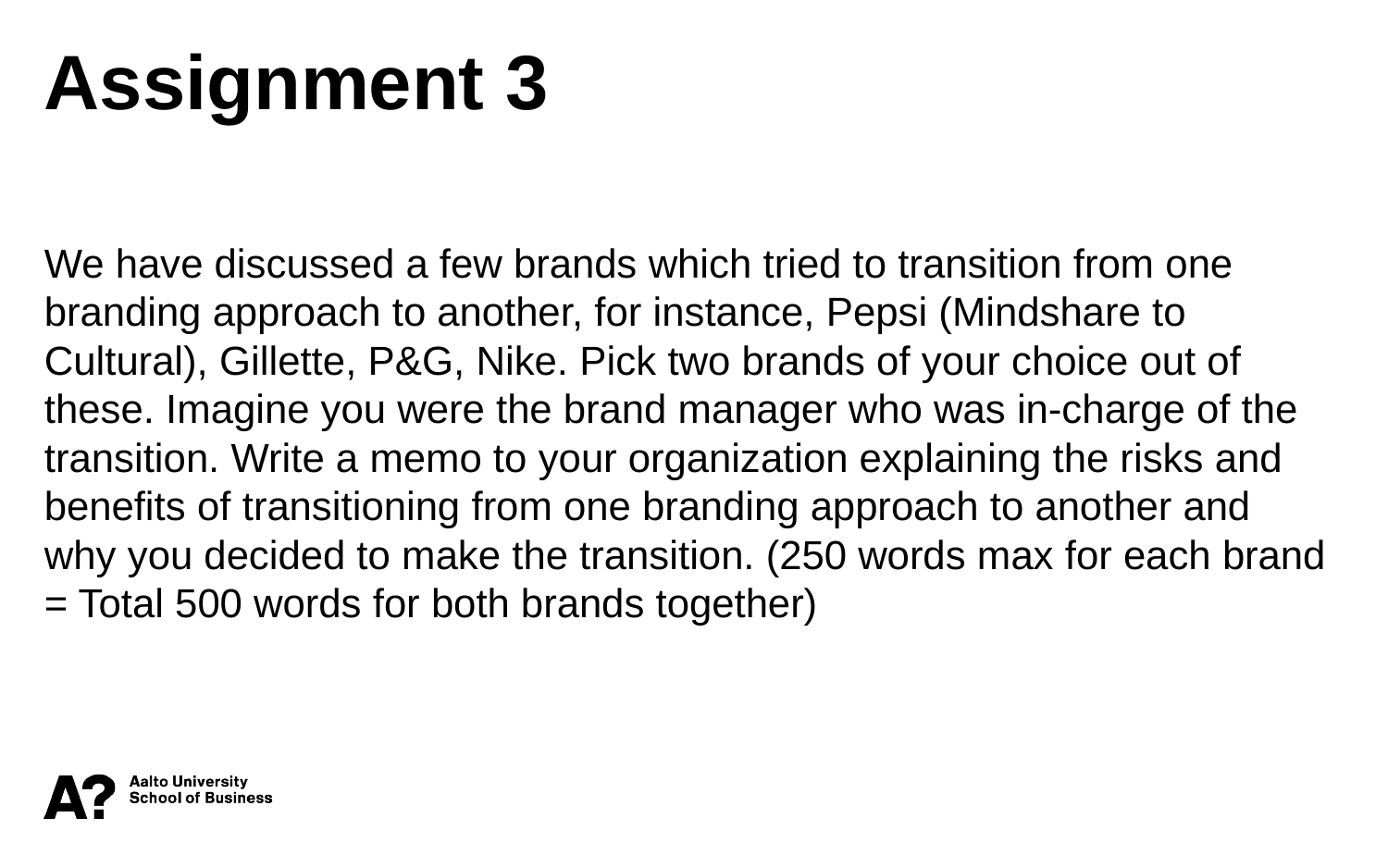

Assignment 3
We have discussed a few brands which tried to transition from one branding approach to another, for instance, Pepsi (Mindshare to Cultural), Gillette, P&G, Nike. Pick two brands of your choice out of these. Imagine you were the brand manager who was in-charge of the transition. Write a memo to your organization explaining the risks and benefits of transitioning from one branding approach to another and why you decided to make the transition. (250 words max for each brand = Total 500 words for both brands together)